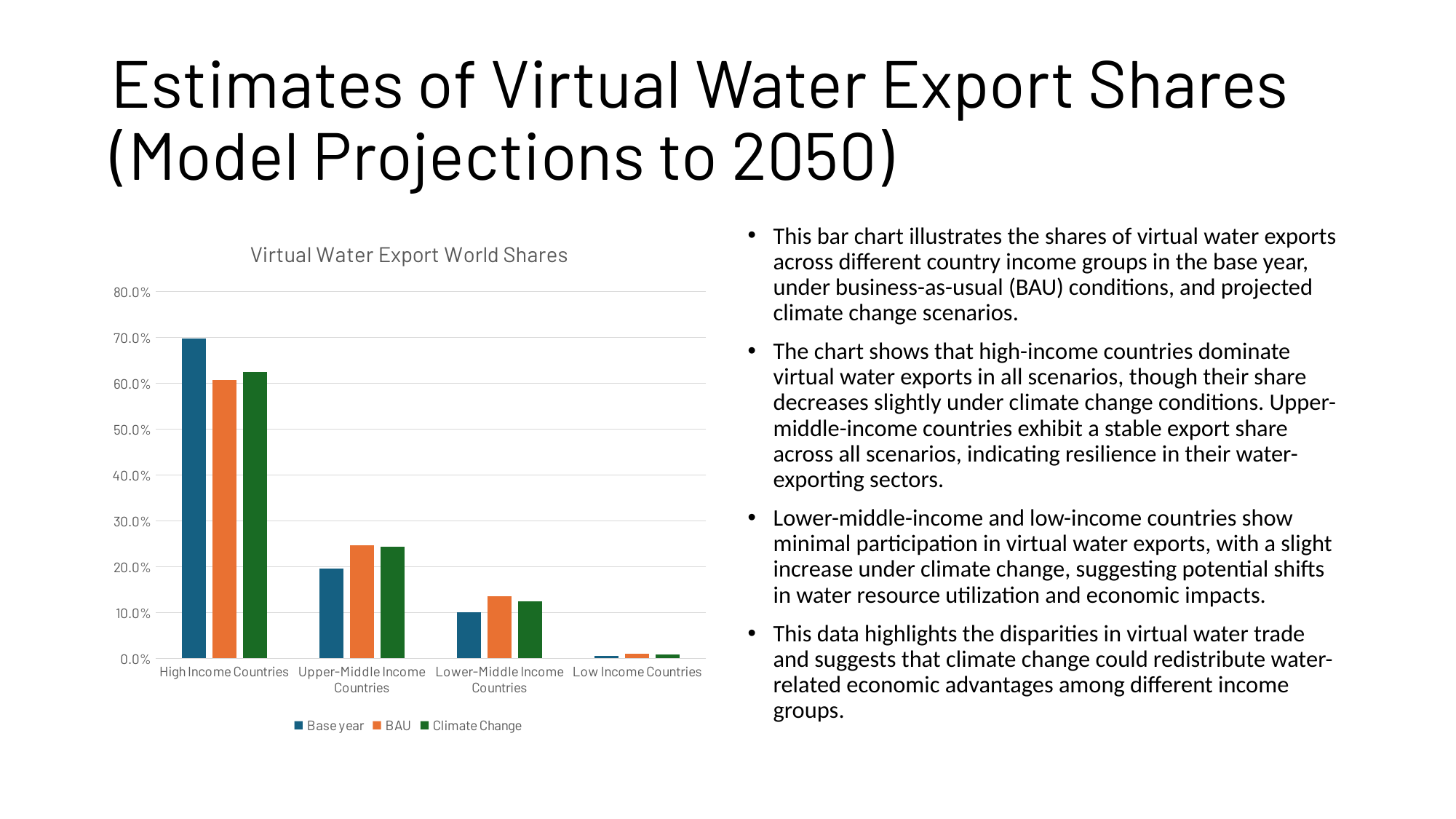

# Estimates of Virtual Water Export Shares (Model Projections to 2050)

### Chart: Virtual Water Export World Shares

| Category | Base year | BAU | Climate Change  |
|---|---|---|---|
| High Income Countries | 0.6979728248959228 | 0.6070467850197224 | 0.6236581873103233 |
| Upper-Middle Income Countries | 0.19583608156598017 | 0.24615362760106088 | 0.2431655733175931 |
| Lower-Middle Income Countries | 0.10027981611389251 | 0.13596430521314534 | 0.12396790100407086 |
| Low Income Countries | 0.0059112774242043595 | 0.010835282166071276 | 0.009208338368012787 |
This bar chart illustrates the shares of virtual water exports across different country income groups in the base year, under business-as-usual (BAU) conditions, and projected climate change scenarios.
The chart shows that high-income countries dominate virtual water exports in all scenarios, though their share decreases slightly under climate change conditions. Upper-middle-income countries exhibit a stable export share across all scenarios, indicating resilience in their water-exporting sectors.
Lower-middle-income and low-income countries show minimal participation in virtual water exports, with a slight increase under climate change, suggesting potential shifts in water resource utilization and economic impacts.
This data highlights the disparities in virtual water trade and suggests that climate change could redistribute water-related economic advantages among different income groups.